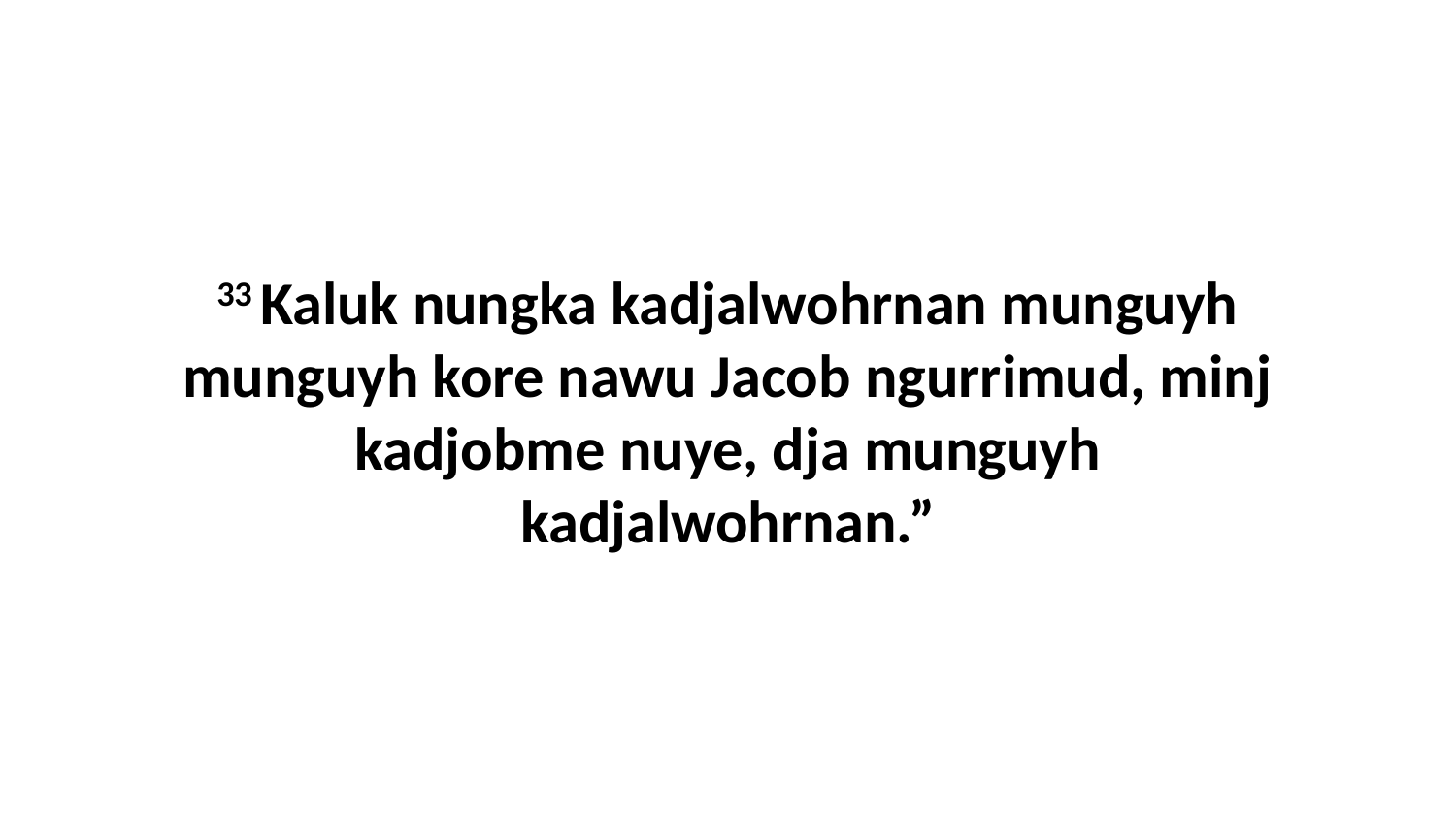

33 Kaluk nungka kadjalwohrnan munguyh munguyh kore nawu Jacob ngurrimud, minj kadjobme nuye, dja munguyh kadjalwohrnan.”